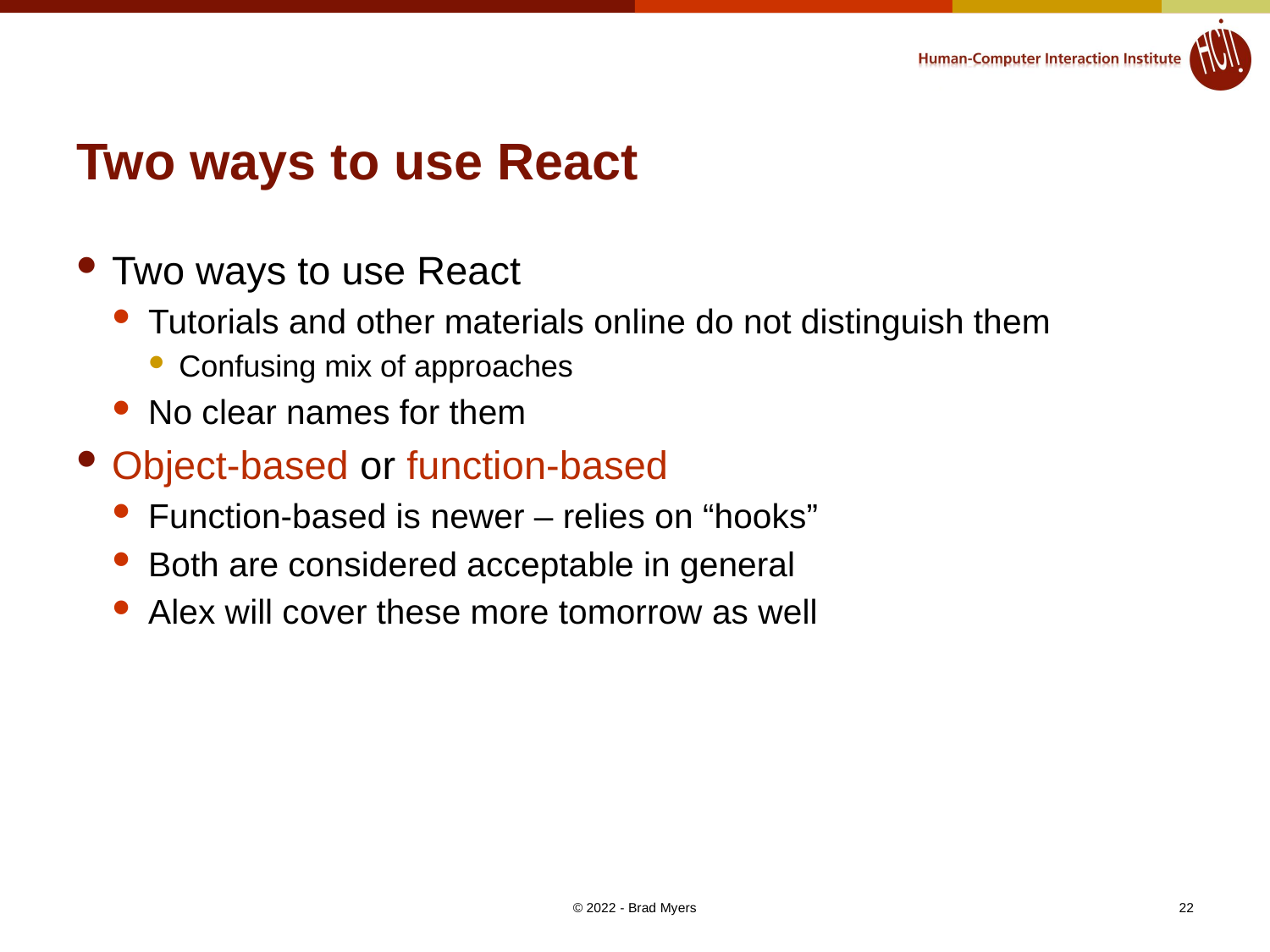

# Two ways to use React
Two ways to use React
Tutorials and other materials online do not distinguish them
Confusing mix of approaches
No clear names for them
Object-based or function-based
Function-based is newer – relies on “hooks”
Both are considered acceptable in general
Alex will cover these more tomorrow as well
© 2022 - Brad Myers
22